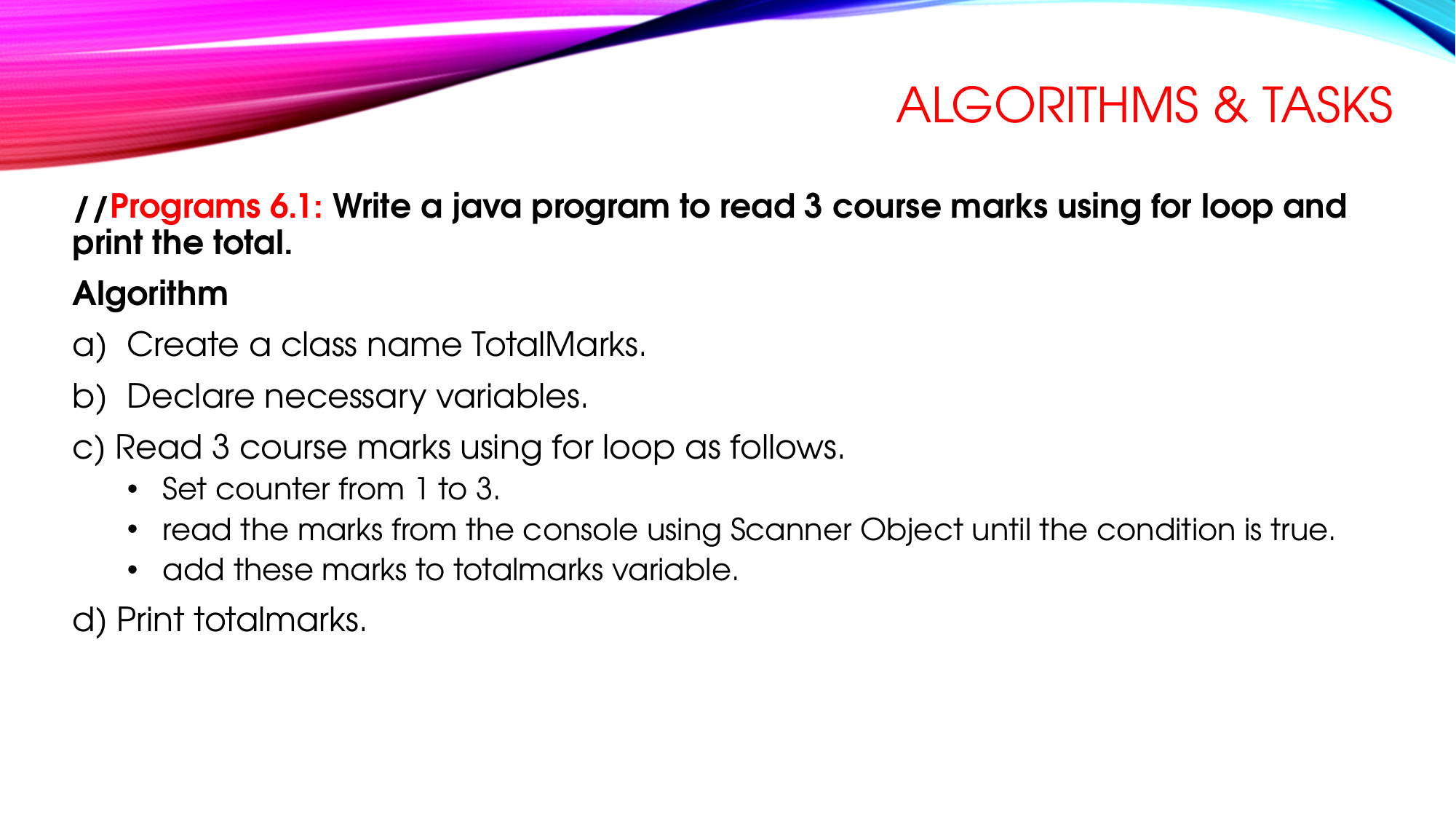

# Algorithms & tasks
//Programs 6.1: Write a java program to read 3 course marks using for loop and print the total.
Algorithm
Create a class name TotalMarks.
Declare necessary variables.
c) Read 3 course marks using for loop as follows.
 Set counter from 1 to 3.
 read the marks from the console using Scanner Object until the condition is true.
 add these marks to totalmarks variable.
d) Print totalmarks.